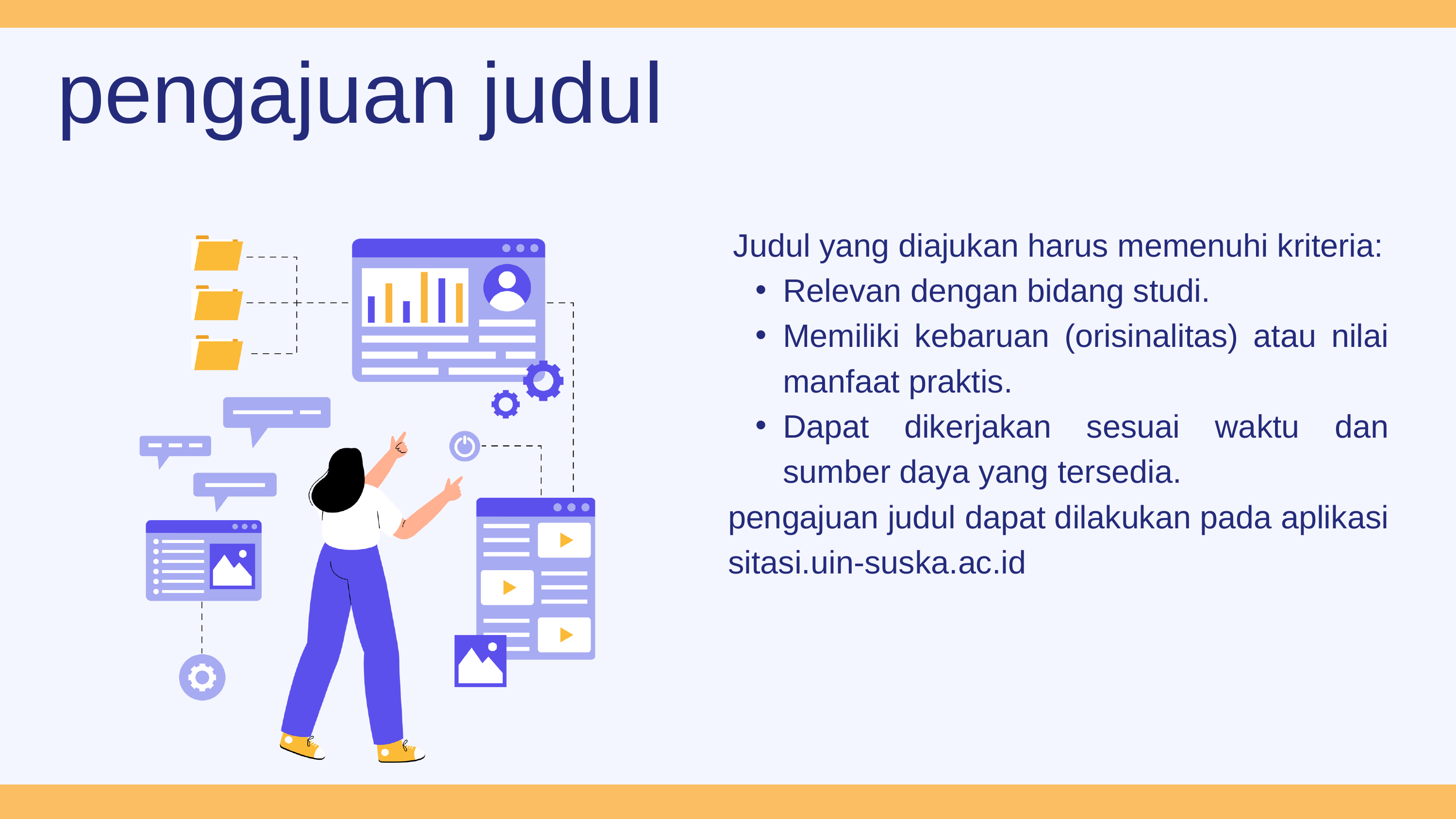

pengajuan judul
Judul yang diajukan harus memenuhi kriteria:
Relevan dengan bidang studi.
Memiliki kebaruan (orisinalitas) atau nilai manfaat praktis.
Dapat dikerjakan sesuai waktu dan sumber daya yang tersedia.
pengajuan judul dapat dilakukan pada aplikasi sitasi.uin-suska.ac.id